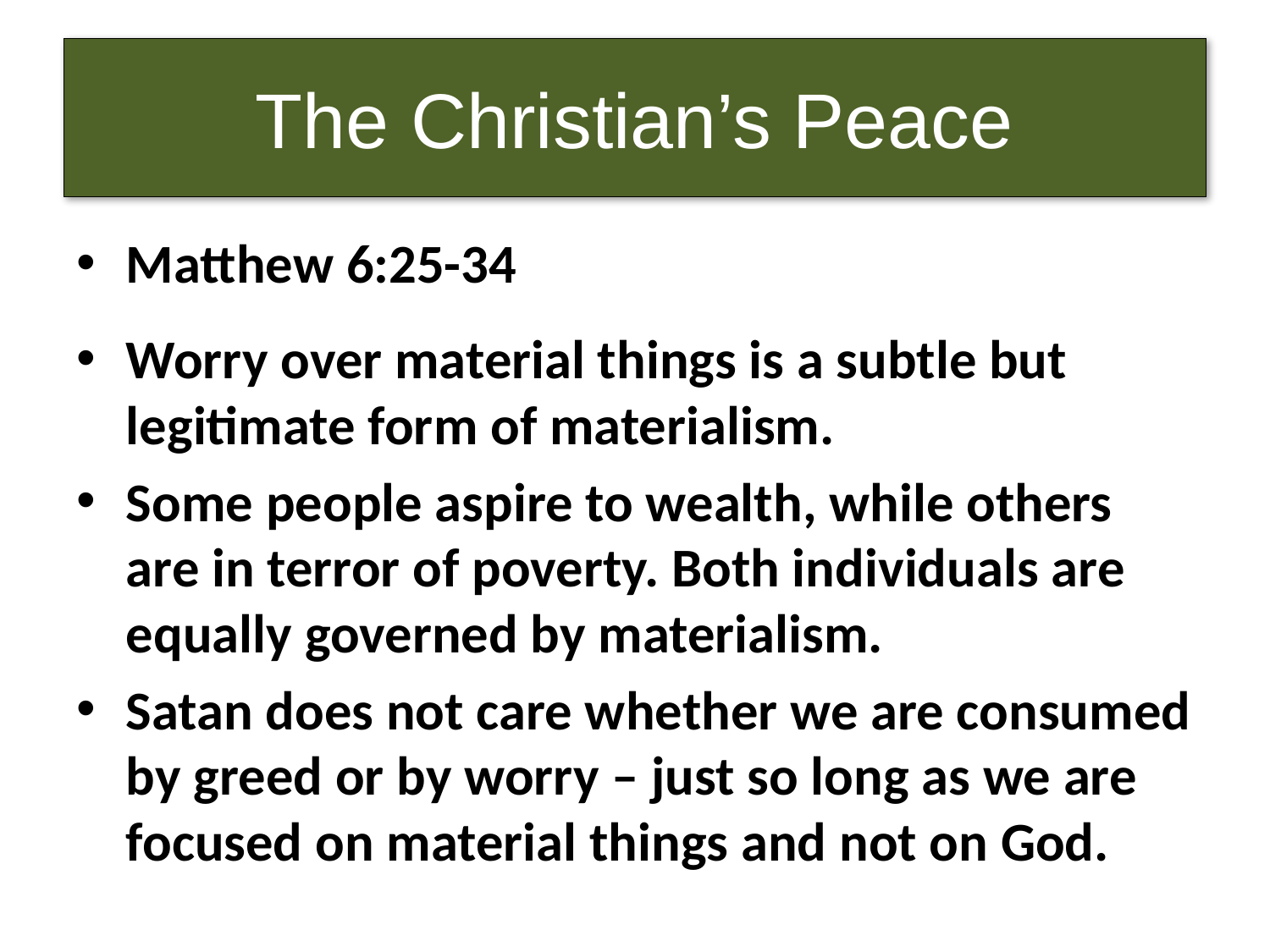

# The Christian’s Peace
Matthew 6:25-34

Worry over material things is a subtle but legitimate form of materialism.
Some people aspire to wealth, while others are in terror of poverty. Both individuals are equally governed by materialism.
Satan does not care whether we are consumed by greed or by worry – just so long as we are focused on material things and not on God.